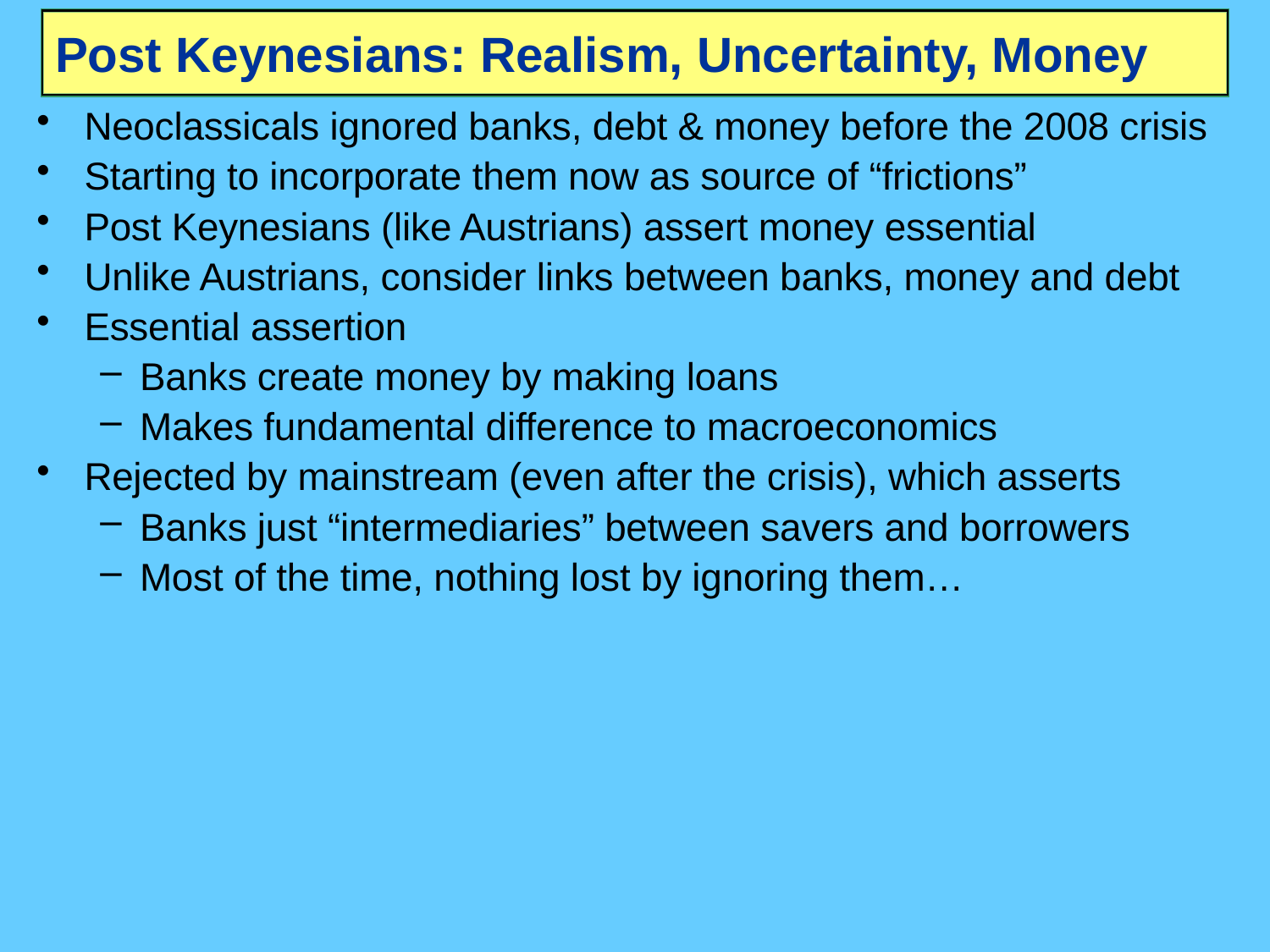

# Post Keynesians: Realism, Uncertainty, Money
Neoclassicals ignored banks, debt & money before the 2008 crisis
Starting to incorporate them now as source of “frictions”
Post Keynesians (like Austrians) assert money essential
Unlike Austrians, consider links between banks, money and debt
Essential assertion
Banks create money by making loans
Makes fundamental difference to macroeconomics
Rejected by mainstream (even after the crisis), which asserts
Banks just “intermediaries” between savers and borrowers
Most of the time, nothing lost by ignoring them…